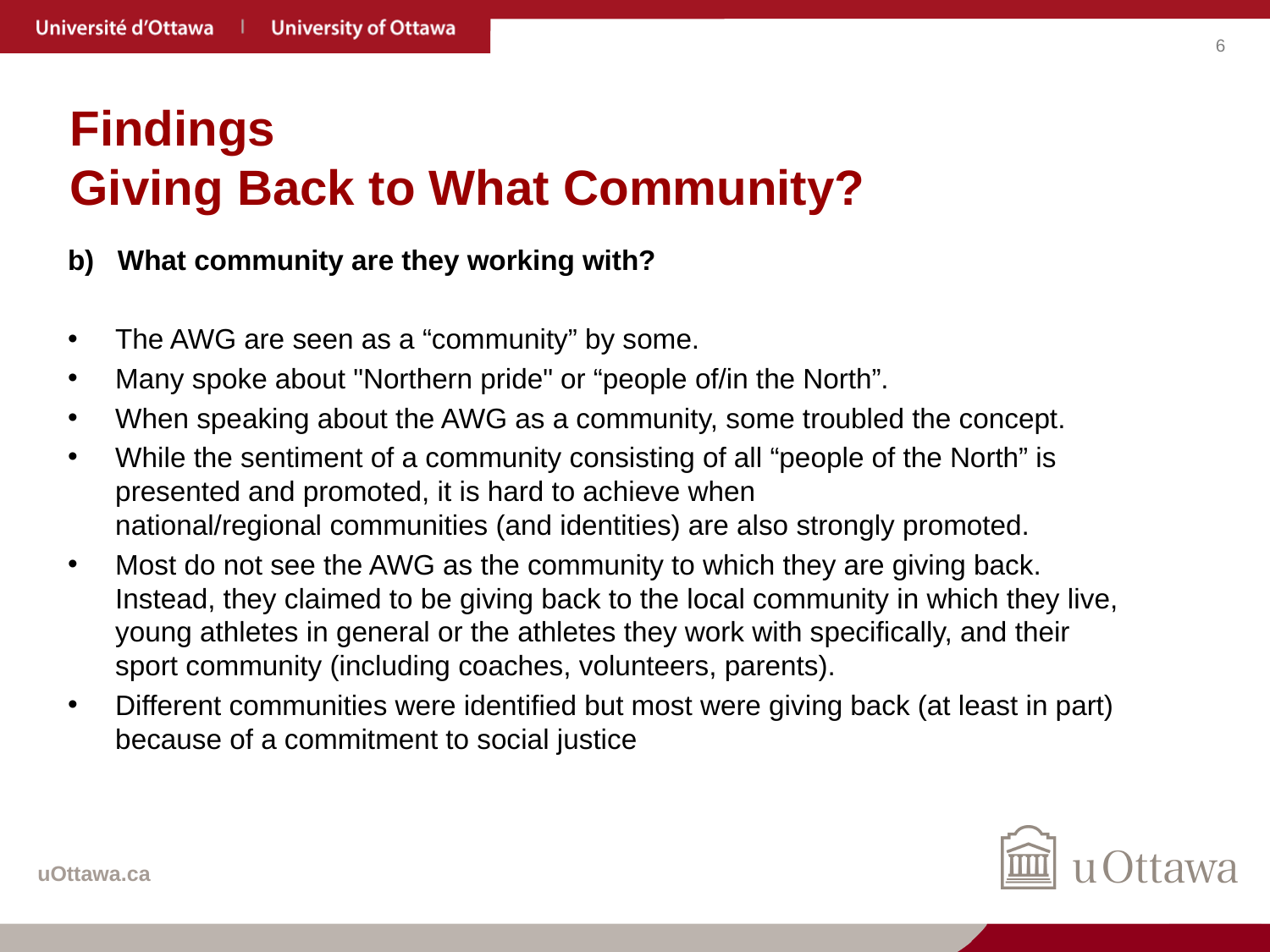

# Findings Giving Back to What Community?
b)   What community are they working with?

The AWG are seen as a “community” by some.
Many spoke about "Northern pride" or “people of/in the North”.
When speaking about the AWG as a community, some troubled the concept.
While the sentiment of a community consisting of all “people of the North” is presented and promoted, it is hard to achieve when national/regional communities (and identities) are also strongly promoted.
Most do not see the AWG as the community to which they are giving back. Instead, they claimed to be giving back to the local community in which they live, young athletes in general or the athletes they work with specifically, and their sport community (including coaches, volunteers, parents).
Different communities were identified but most were giving back (at least in part) because of a commitment to social justice